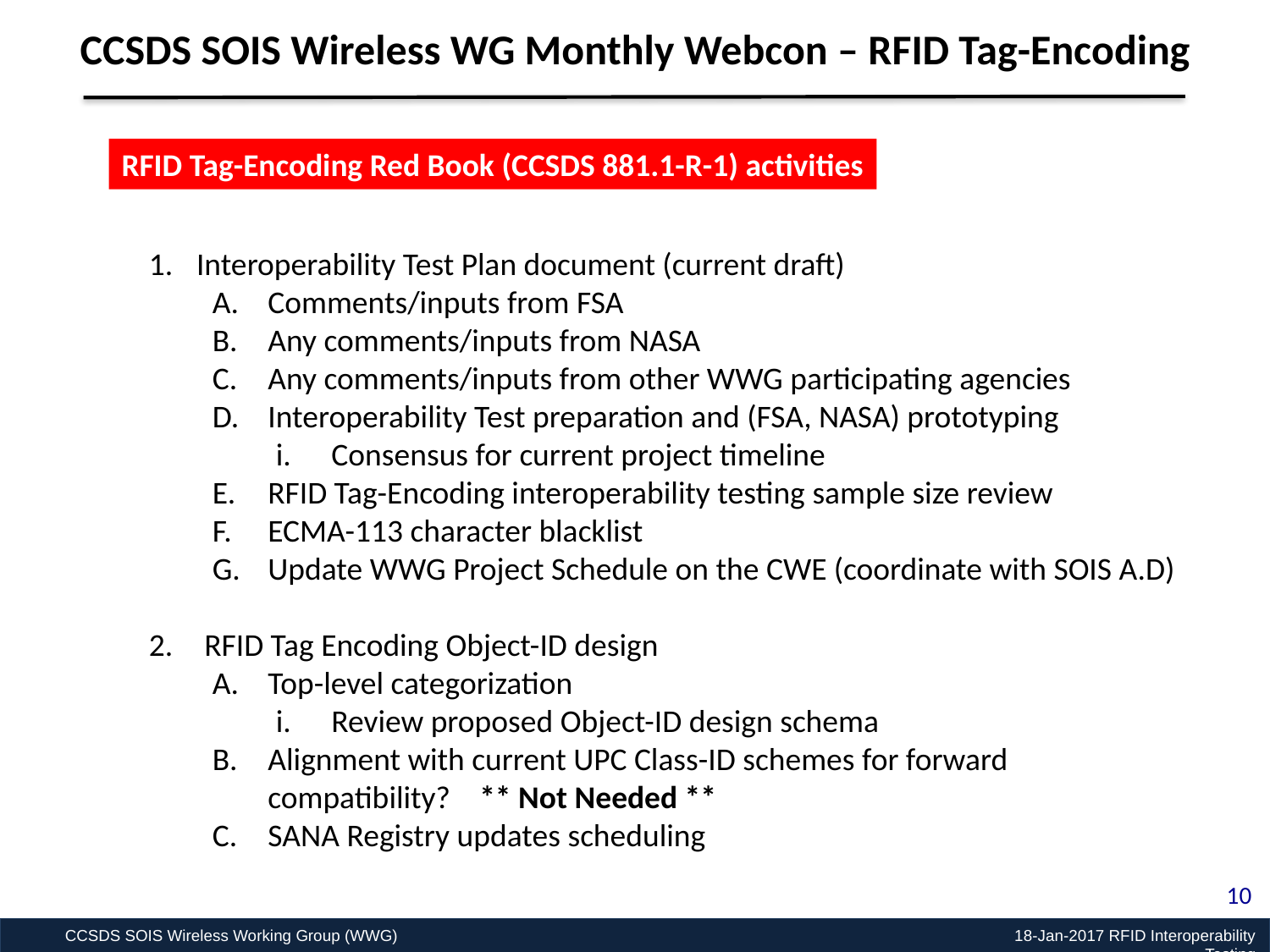

CCSDS SOIS Wireless WG Monthly Webcon – RFID Tag-Encoding
RFID Tag-Encoding Red Book (CCSDS 881.1-R-1) activities

Interoperability Test Plan document (current draft)
Comments/inputs from FSA
Any comments/inputs from NASA
Any comments/inputs from other WWG participating agencies
Interoperability Test preparation and (FSA, NASA) prototyping
Consensus for current project timeline
RFID Tag-Encoding interoperability testing sample size review
ECMA-113 character blacklist
Update WWG Project Schedule on the CWE (coordinate with SOIS A.D)

RFID Tag Encoding Object-ID design
Top-level categorization
Review proposed Object-ID design schema
Alignment with current UPC Class-ID schemes for forward compatibility?    ** Not Needed **
SANA Registry updates scheduling